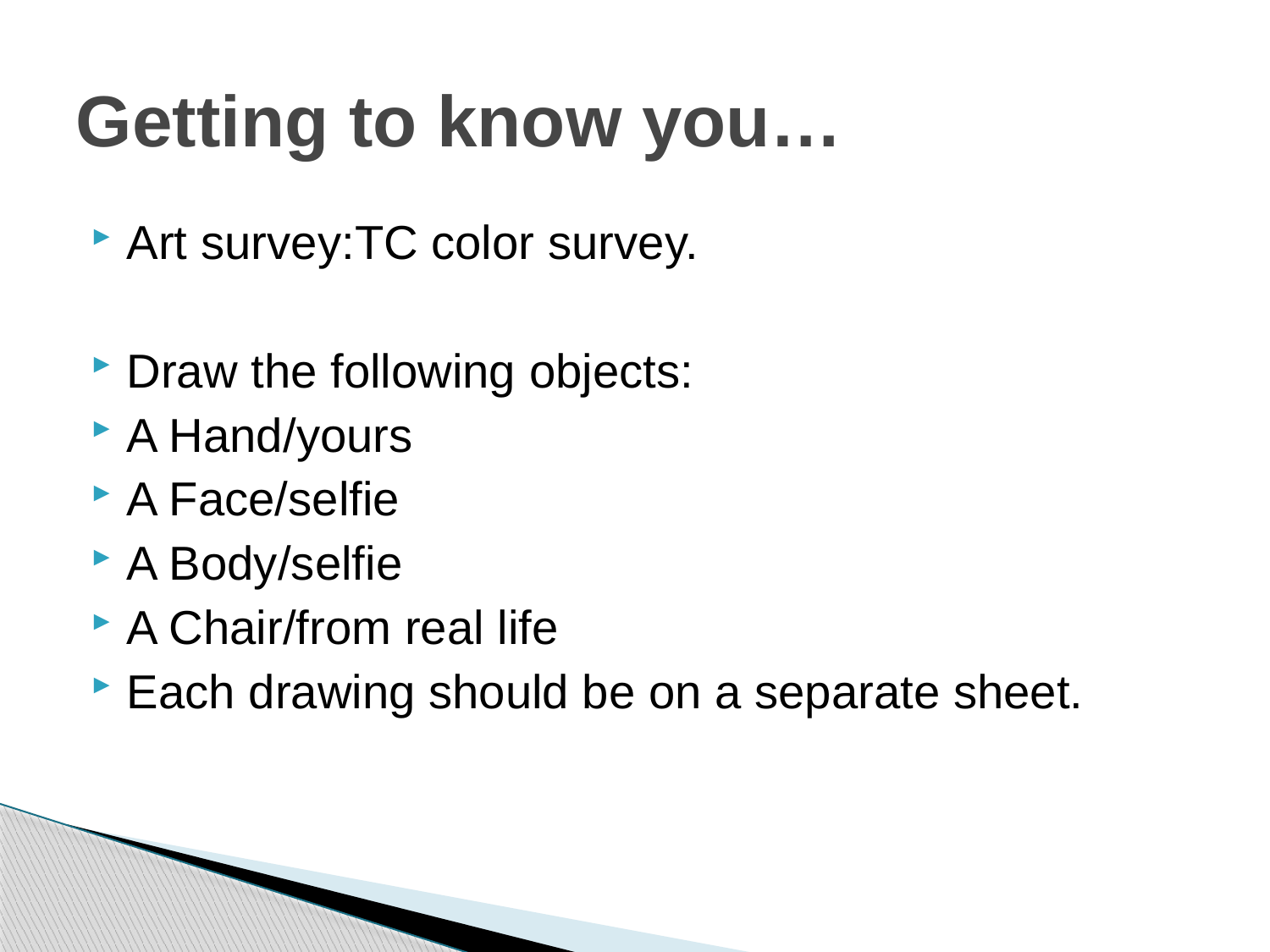

# Getting to know you…
Art survey:TC color survey.

Draw the following objects:
A Hand/yours
A Face/selfie
A Body/selfie
A Chair/from real life
Each drawing should be on a separate sheet.